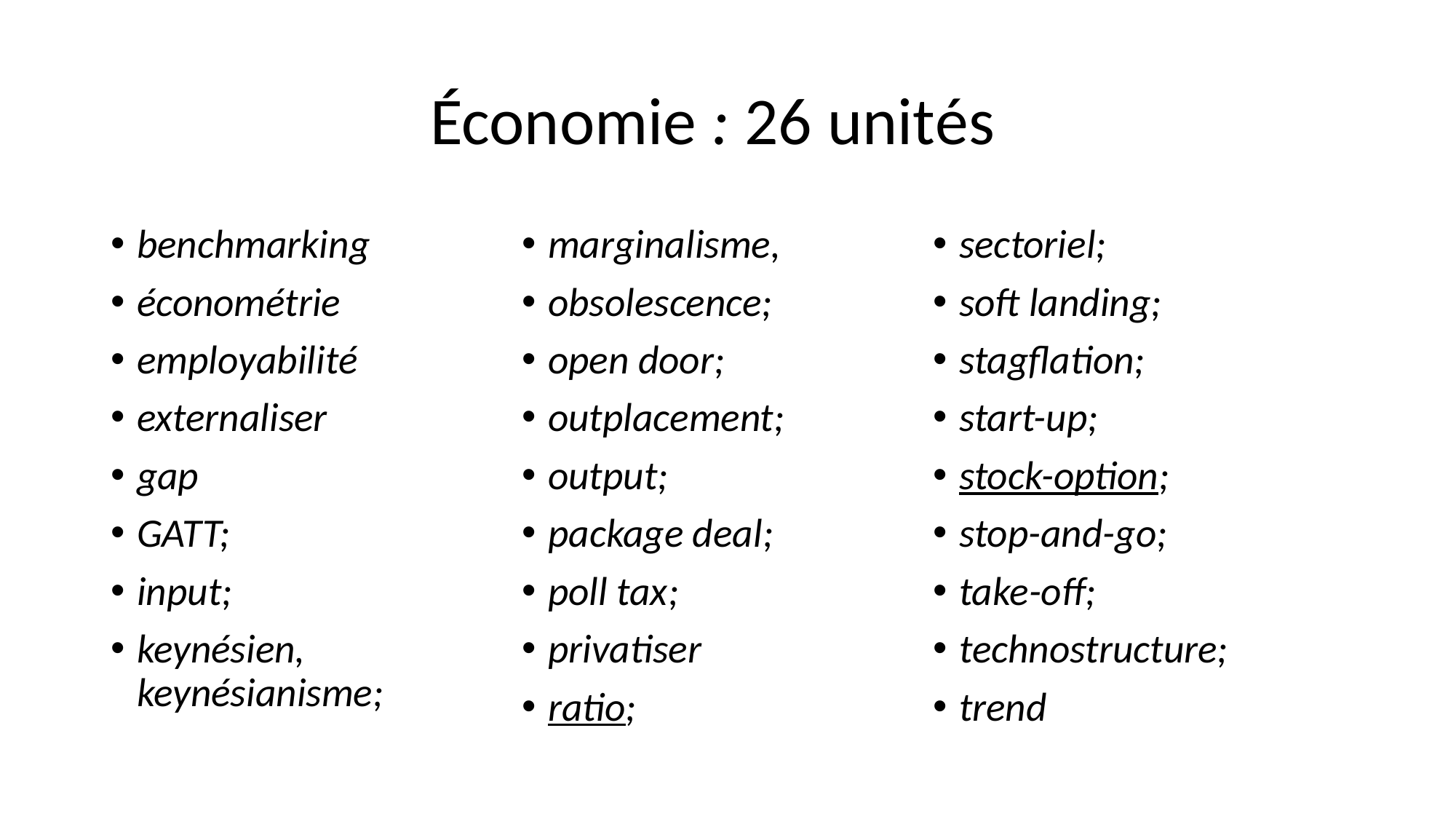

# Économie : 26 unités
benchmarking
économétrie
employabilité
externaliser
gap
GATT;
input;
keynésien, keynésianisme;
marginalisme,
obsolescence;
open door;
outplacement;
output;
package deal;
poll tax;
privatiser
ratio;
sectoriel;
soft landing;
stagflation;
start-up;
stock-option;
stop-and-go;
take-off;
technostructure;
trend